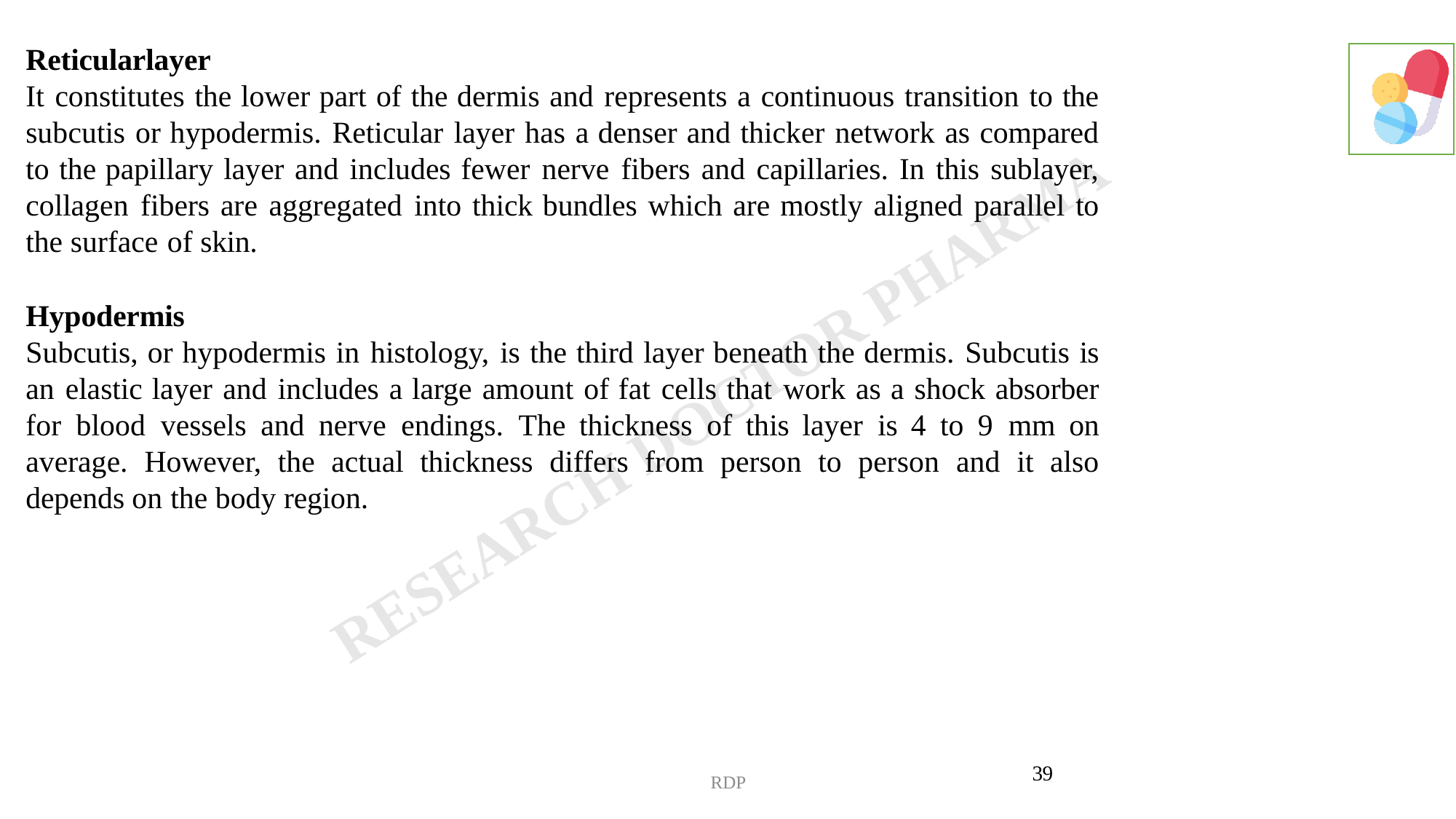

Reticularlayer
It constitutes the lower part of the dermis and represents a continuous transition to the subcutis or hypodermis. Reticular layer has a denser and thicker network as compared to the papillary layer and includes fewer nerve fibers and capillaries. In this sublayer, collagen fibers are aggregated into thick bundles which are mostly aligned parallel to the surface of skin.

Hypodermis
Subcutis, or hypodermis in histology, is the third layer beneath the dermis. Subcutis is an elastic layer and includes a large amount of fat cells that work as a shock absorber for blood vessels and nerve endings. The thickness of this layer is 4 to 9 mm on average. However, the actual thickness differs from person to person and it also depends on the body region.
RDP
39